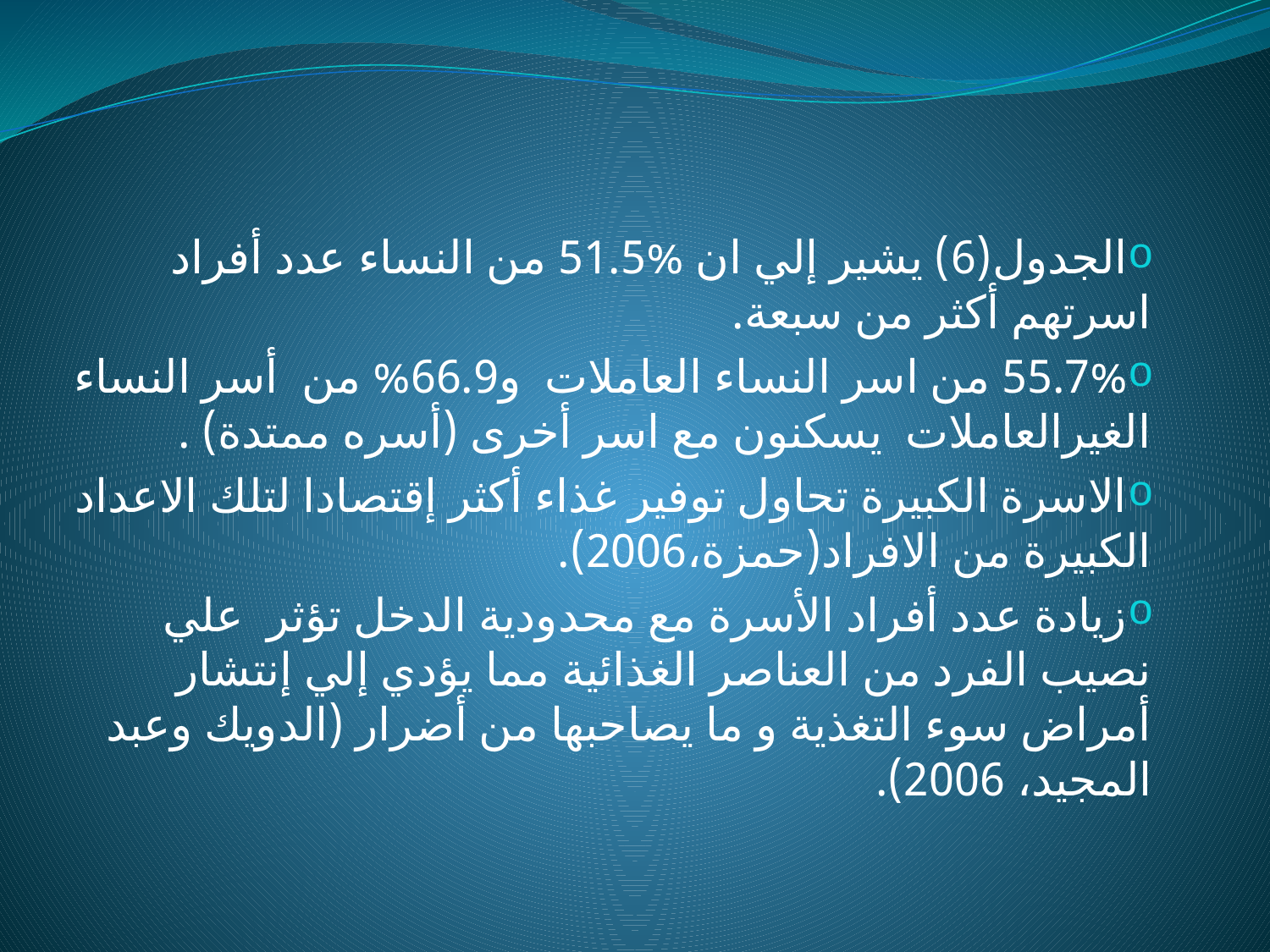

الجدول(6) يشير إلي ان %51.5 من النساء عدد أفراد اسرتهم أكثر من سبعة.
55.7% من اسر النساء العاملات  و66.9% من  أسر النساء الغيرالعاملات  يسكنون مع اسر أخرى (أسره ممتدة) .
الاسرة الكبيرة تحاول توفير غذاء أكثر إقتصادا لتلك الاعداد الكبيرة من الافراد(حمزة،2006).
زيادة عدد أفراد الأسرة مع محدودية الدخل تؤثر  علي نصيب الفرد من العناصر الغذائية مما يؤدي إلي إنتشار أمراض سوء التغذية و ما يصاحبها من أضرار (الدويك وعبد المجيد، 2006).